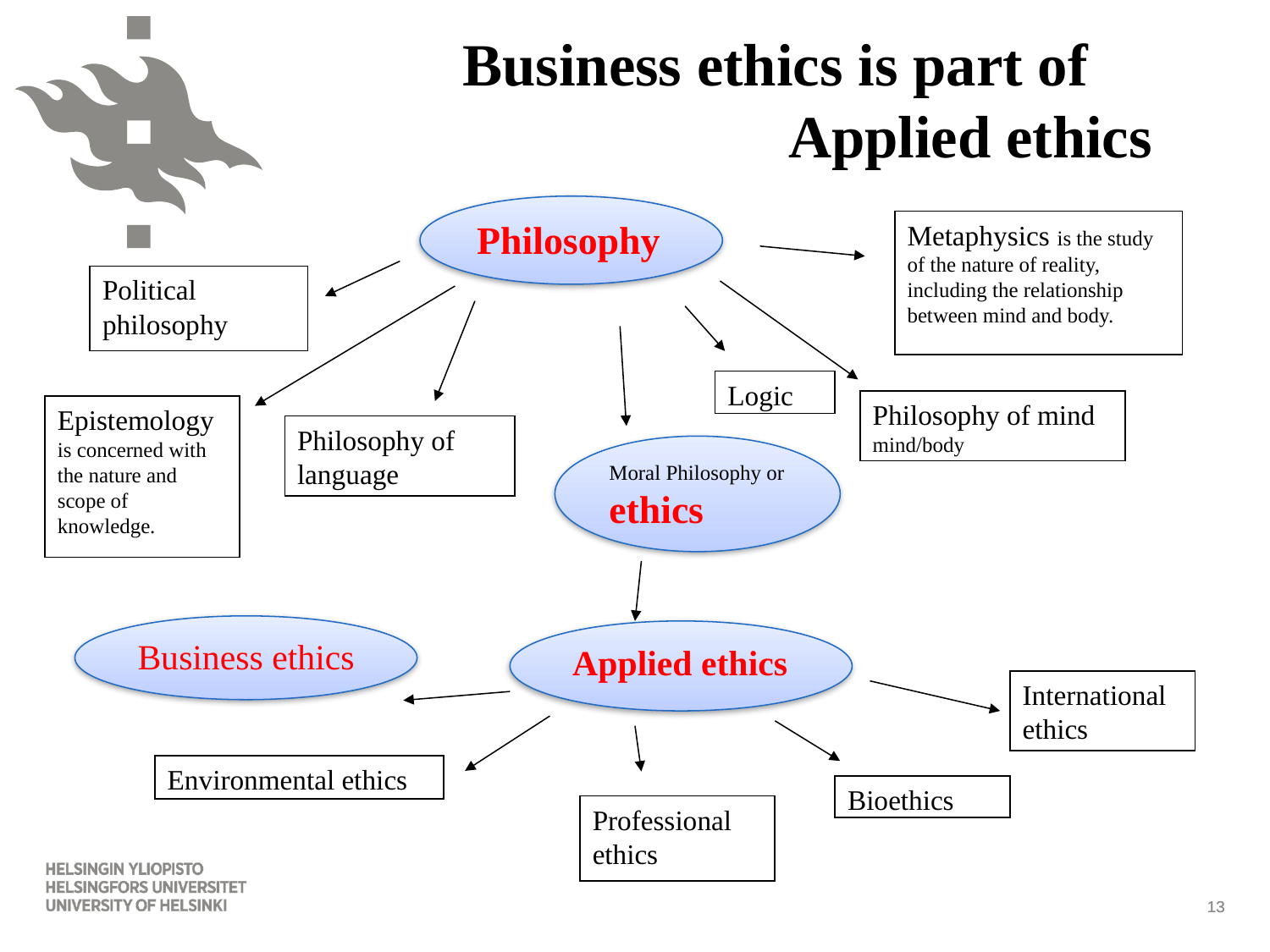

Business ethics is part of 				Applied ethics

Philosophy

Metaphysics is the study of the nature of reality, including the relationship between mind and body.
Political philosophy
Logic
Philosophy of mind mind/body
Epistemology is concerned with the nature and scope of knowledge.
Philosophy of language

Moral Philosophy or ethics

Business ethics
Applied ethics
International ethics
Environmental ethics
Bioethics
Professional  ethics
13
13